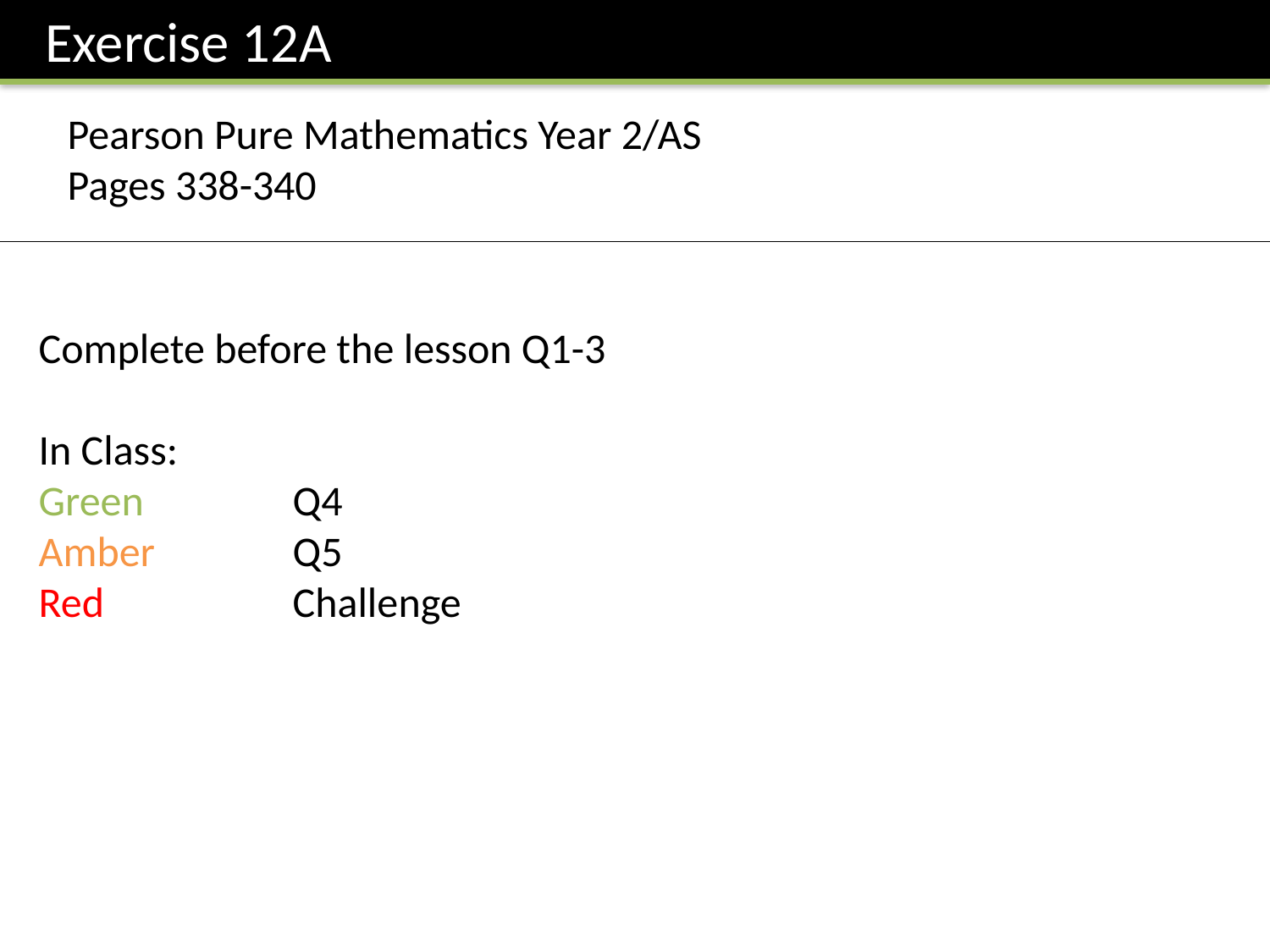

Exercise 12A
Pearson Pure Mathematics Year 2/AS
Pages 338-340
Complete before the lesson Q1-3

In Class:
Green		Q4
Amber 		Q5
Red		Challenge